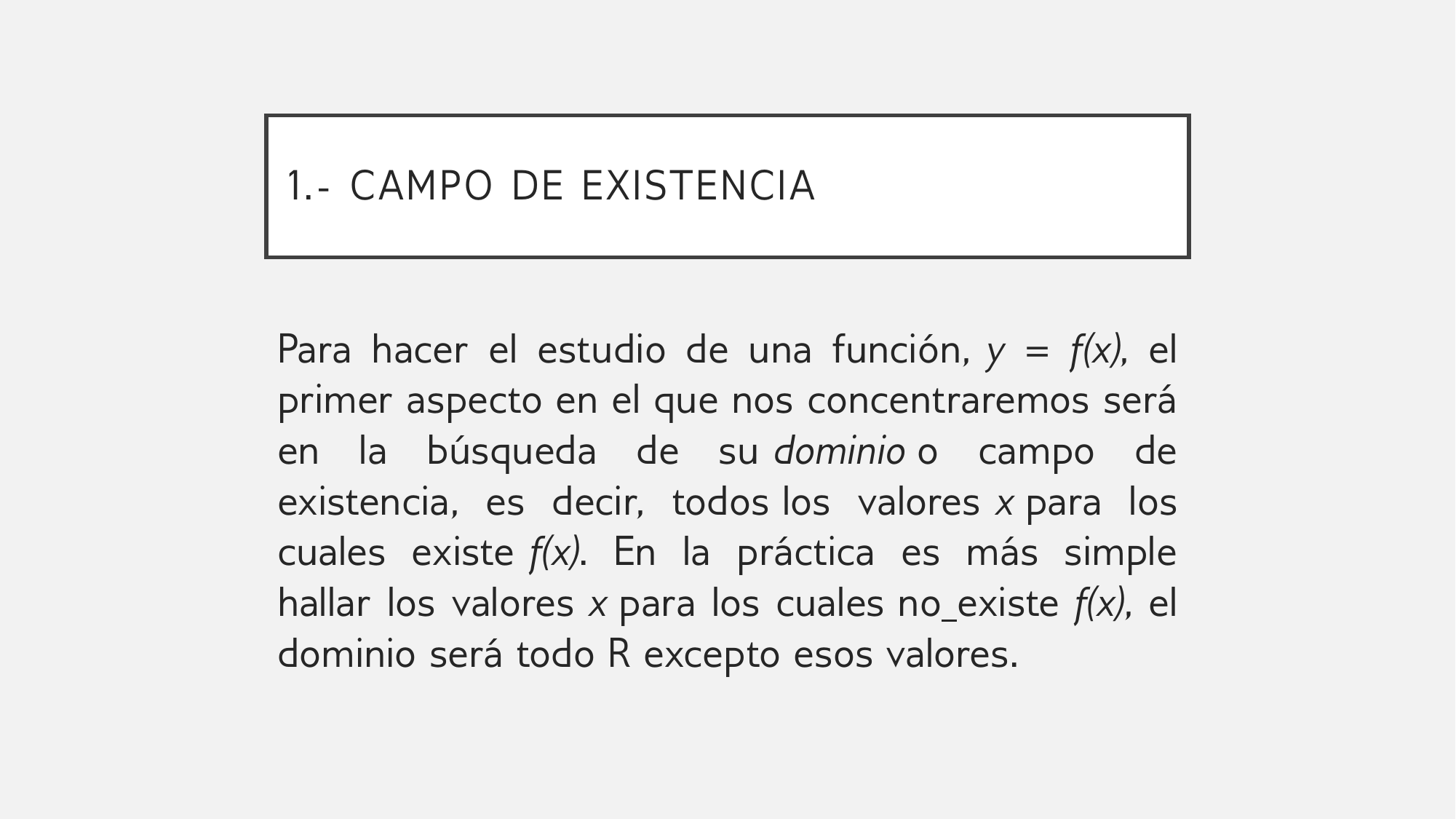

# 1.- Campo de Existencia
Para hacer el estudio de una función, y = f(x), el primer aspecto en el que nos concentraremos será en la búsqueda de su dominio o campo de existencia, es decir, todos los valores x para los cuales existe f(x). En la práctica es más simple hallar los valores x para los cuales no existe f(x), el dominio será todo R excepto esos valores.